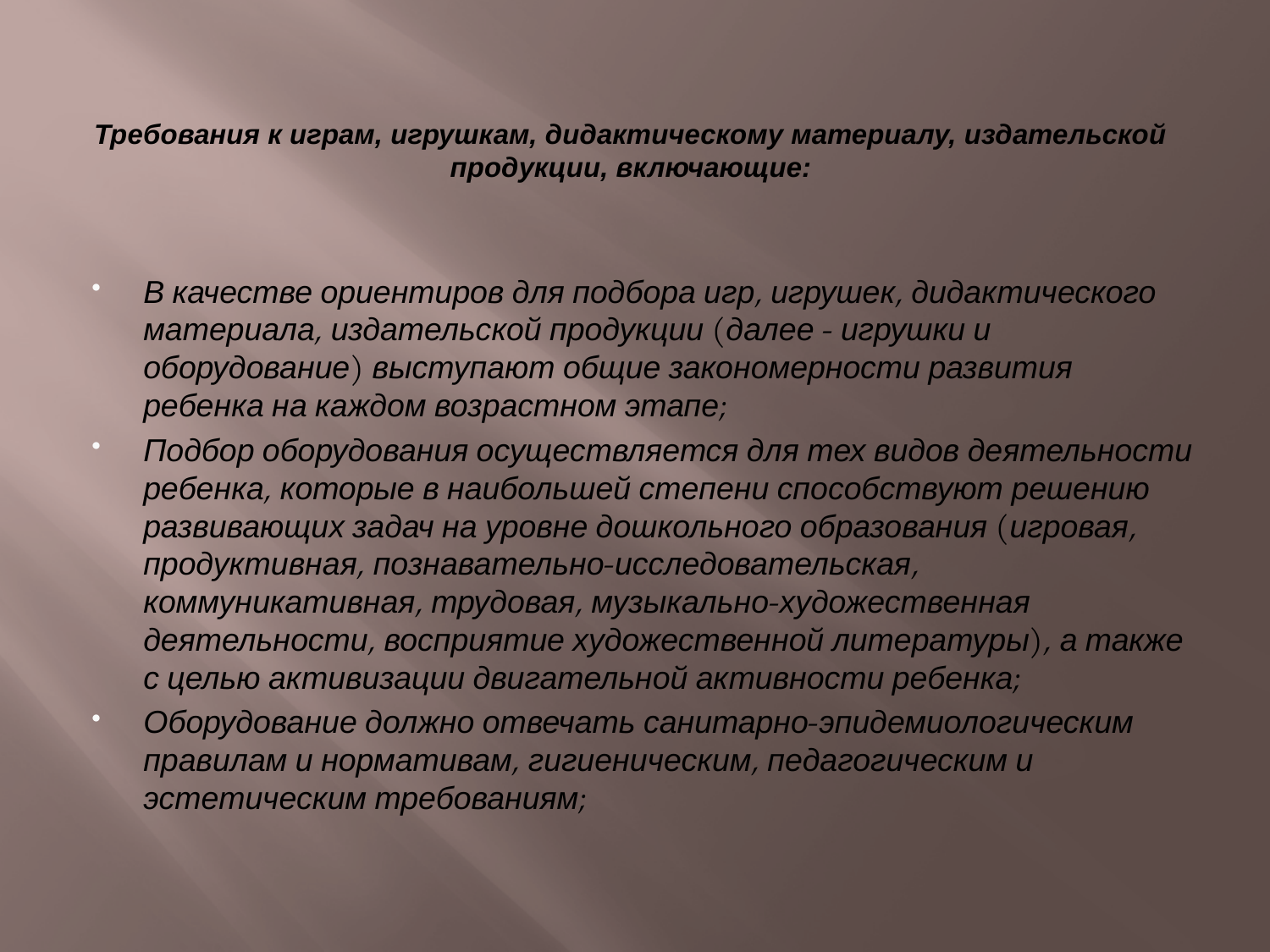

# Требования к играм, игрушкам, дидактическому материалу, издательской продукции, включающие:

В качестве ориентиров для подбора игр, игрушек, дидактического материала, издательской продукции (далее - игрушки и оборудование) выступают общие закономерности развития ребенка на каждом возрастном этапе;
Подбор оборудования осуществляется для тех видов деятельности ребенка, которые в наибольшей степени способствуют решению развивающих задач на уровне дошкольного образования (игровая, продуктивная, познавательно-исследовательская, коммуникативная, трудовая, музыкально-художественная деятельности, восприятие художественной литературы), а также с целью активизации двигательной активности ребенка;
Оборудование должно отвечать санитарно-эпидемиологическим правилам и нормативам, гигиеническим, педагогическим и эстетическим требованиям;